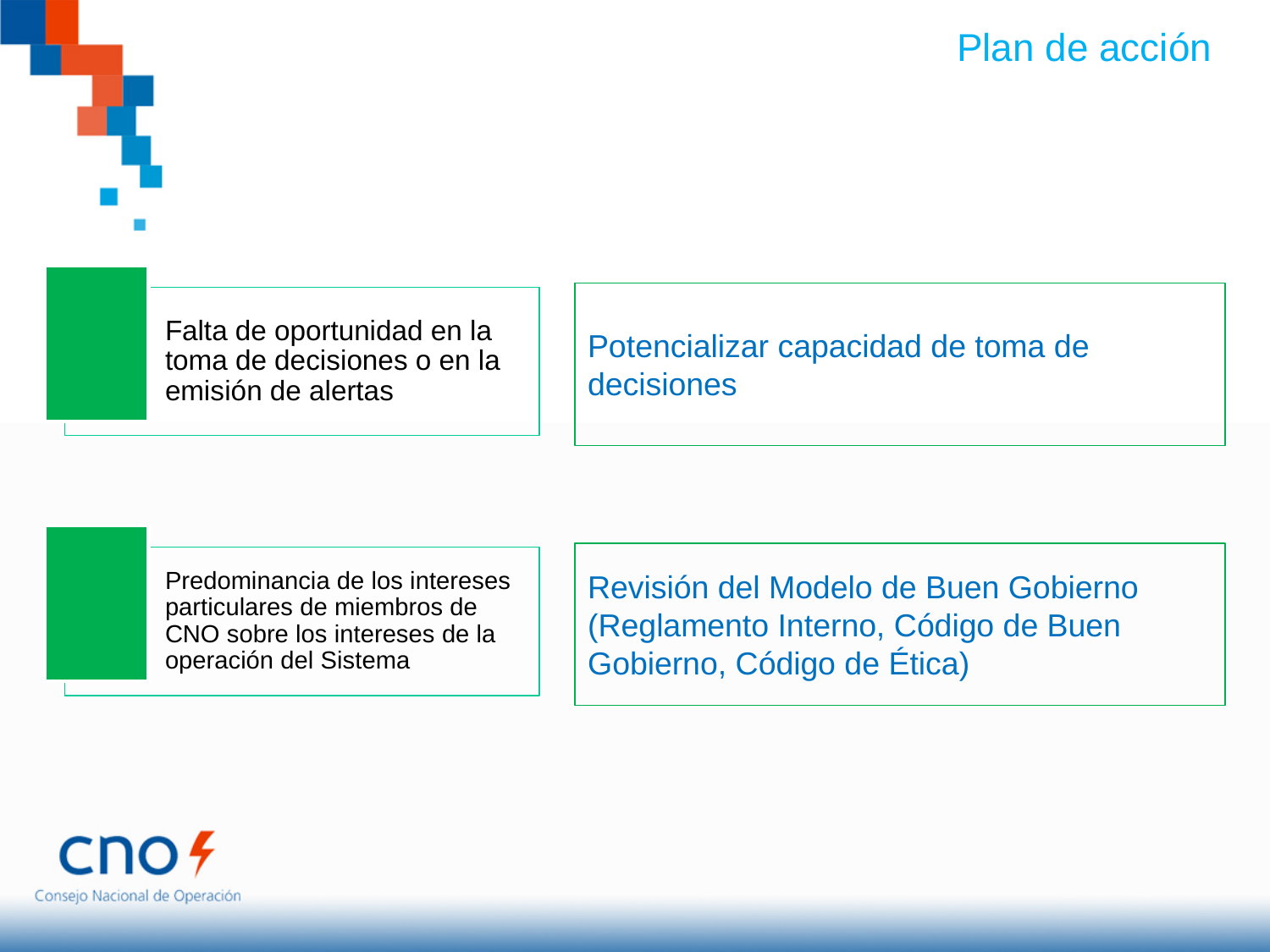

Plan de acción
Falta de oportunidad en la toma de decisiones o en la emisión de alertas
Potencializar capacidad de toma de decisiones
Predominancia de los intereses particulares de miembros de CNO sobre los intereses de la operación del Sistema
Revisión del Modelo de Buen Gobierno (Reglamento Interno, Código de Buen Gobierno, Código de Ética)